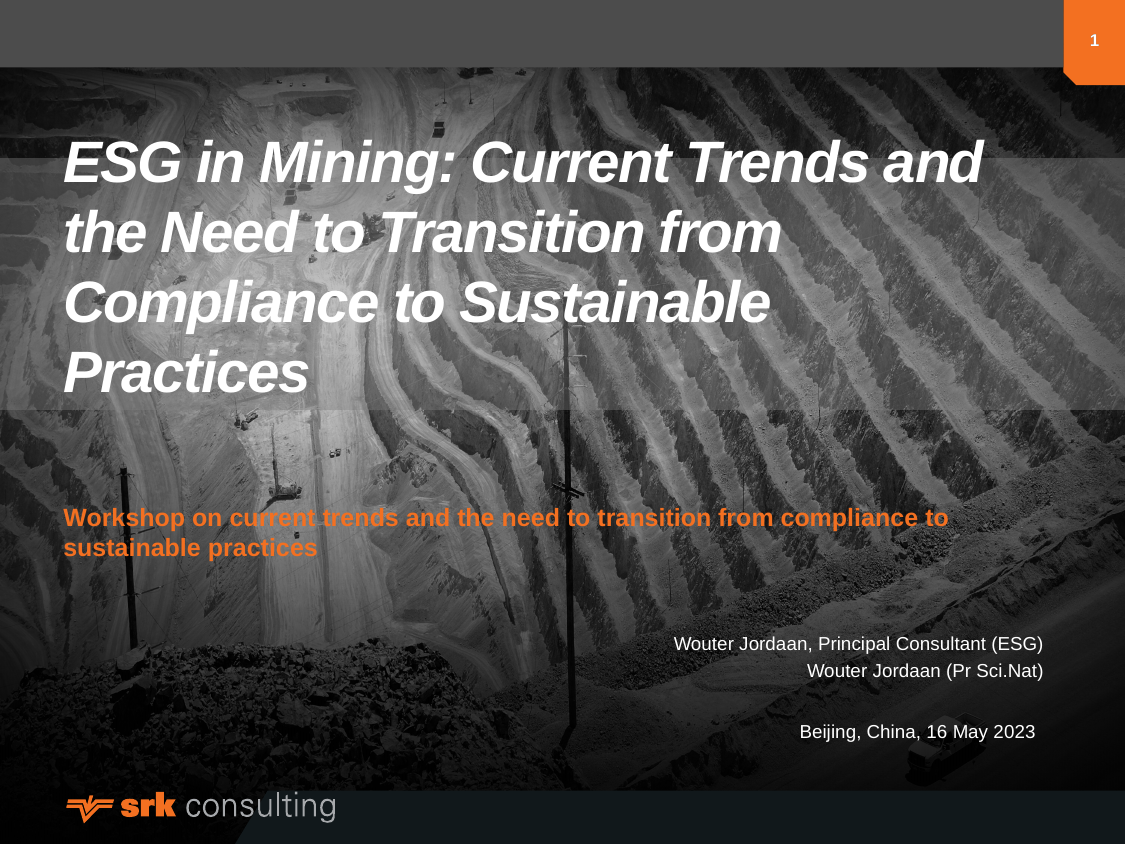

# ESG in Mining: Current Trends and the Need to Transition from Compliance to Sustainable Practices
Workshop on current trends and the need to transition from compliance to sustainable practices
Wouter Jordaan, Principal Consultant (ESG)
Wouter Jordaan (Pr Sci.Nat)
Beijing, China, 16 May 2023